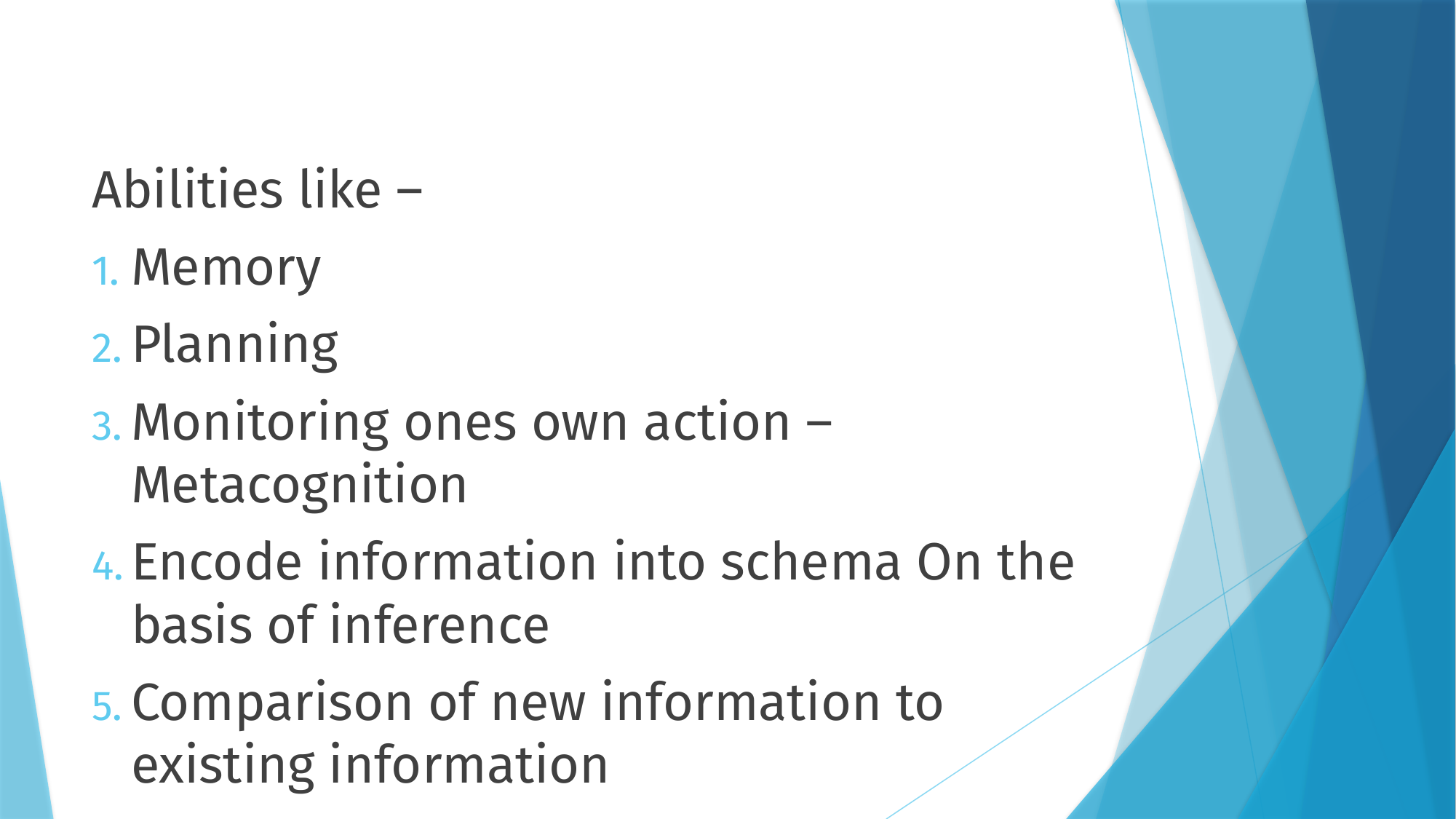

Abilities like –
Memory
Planning
Monitoring ones own action – Metacognition
Encode information into schema On the basis of inference
Comparison of new information to existing information